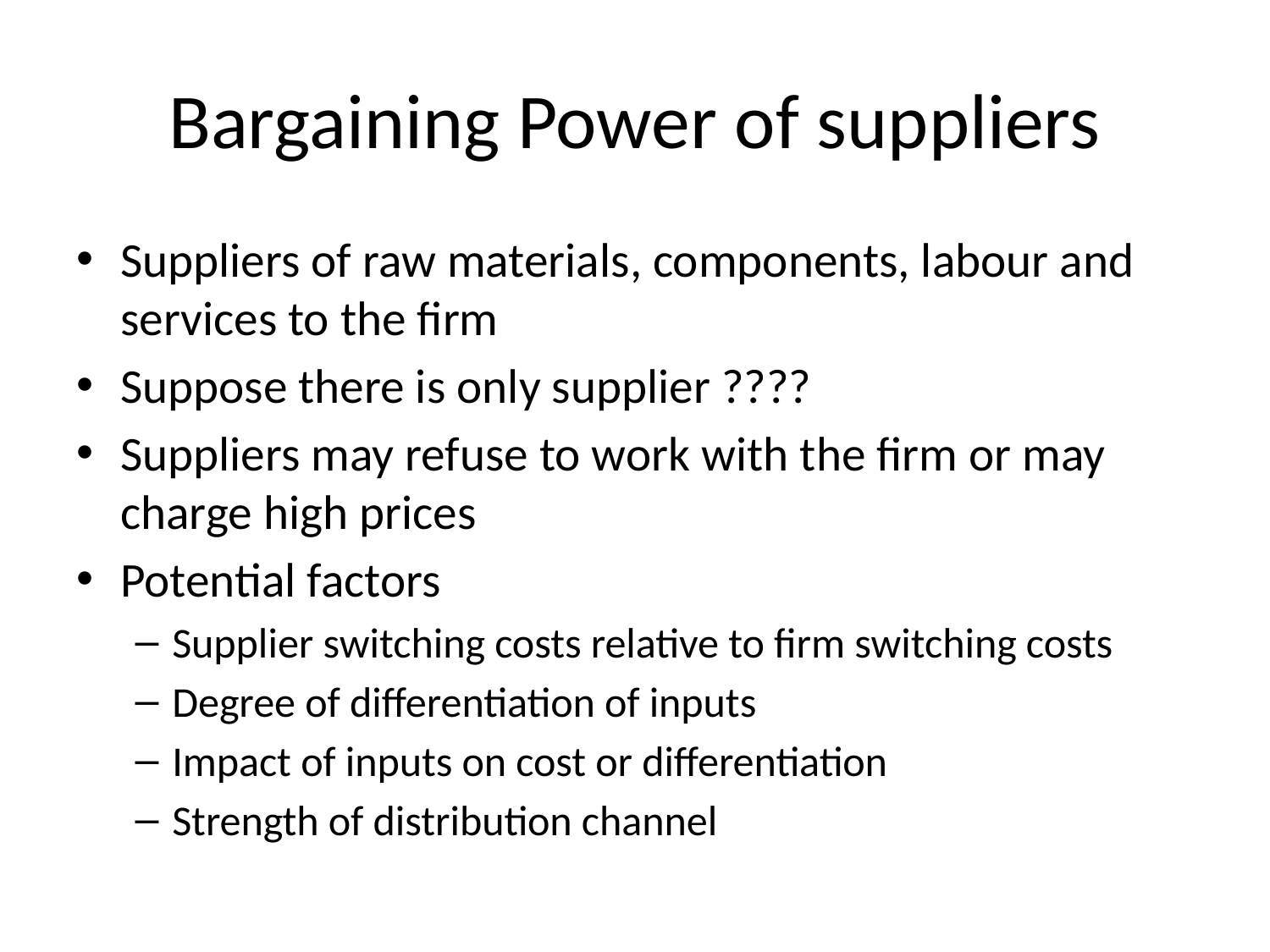

# Bargaining Power of suppliers
Suppliers of raw materials, components, labour and services to the firm
Suppose there is only supplier ????
Suppliers may refuse to work with the firm or may charge high prices
Potential factors
Supplier switching costs relative to firm switching costs
Degree of differentiation of inputs
Impact of inputs on cost or differentiation
Strength of distribution channel